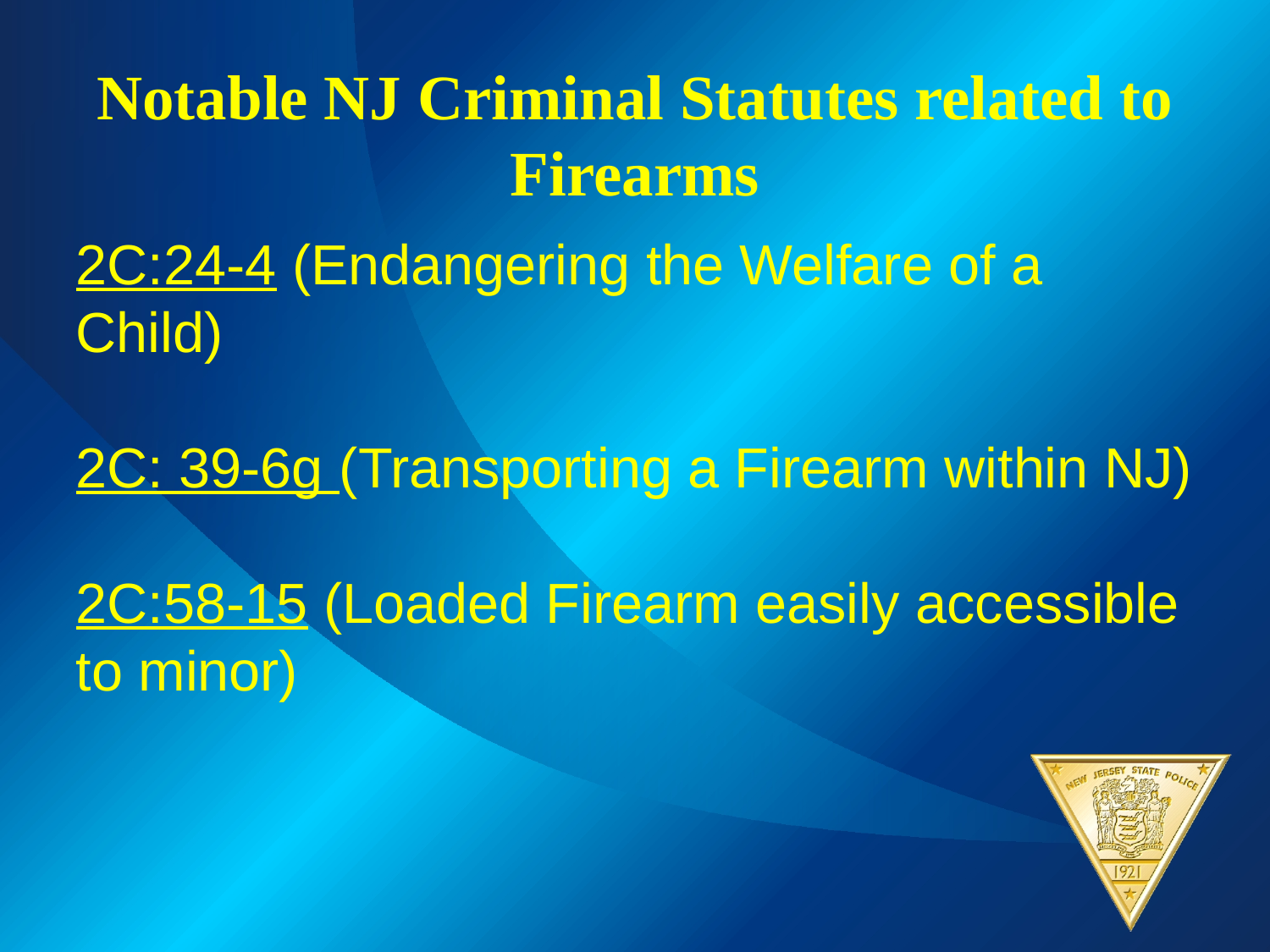

Notable NJ Criminal Statutes related to Firearms
2C:24-4 (Endangering the Welfare of a Child)

2C: 39-6g (Transporting a Firearm within NJ)

2C:58-15 (Loaded Firearm easily accessible to minor)